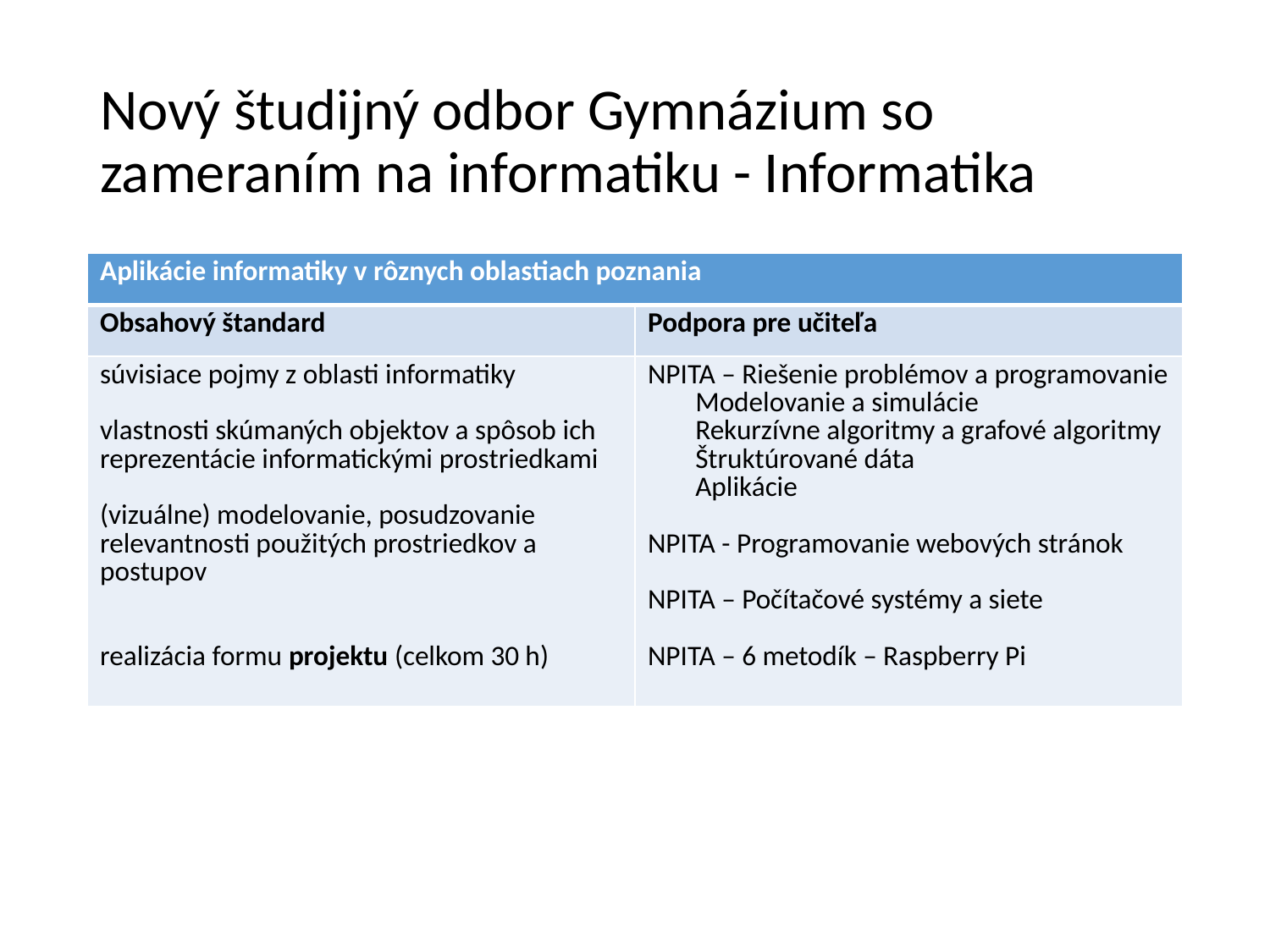

# Nový študijný odbor Gymnázium so zameraním na informatiku - Informatika
| Aplikácie informatiky v rôznych oblastiach poznania |  |
| --- | --- |
| Obsahový štandard | Podpora pre učiteľa |
| súvisiace pojmy z oblasti informatiky vlastnosti skúmaných objektov a spôsob ich reprezentácie informatickými prostriedkami (vizuálne) modelovanie, posudzovanie relevantnosti použitých prostriedkov a postupov realizácia formu projektu (celkom 30 h) | NPITA – Riešenie problémov a programovanie Modelovanie a simulácie Rekurzívne algoritmy a grafové algoritmy Štruktúrované dáta Aplikácie NPITA - Programovanie webových stránok NPITA – Počítačové systémy a siete NPITA – 6 metodík – Raspberry Pi |